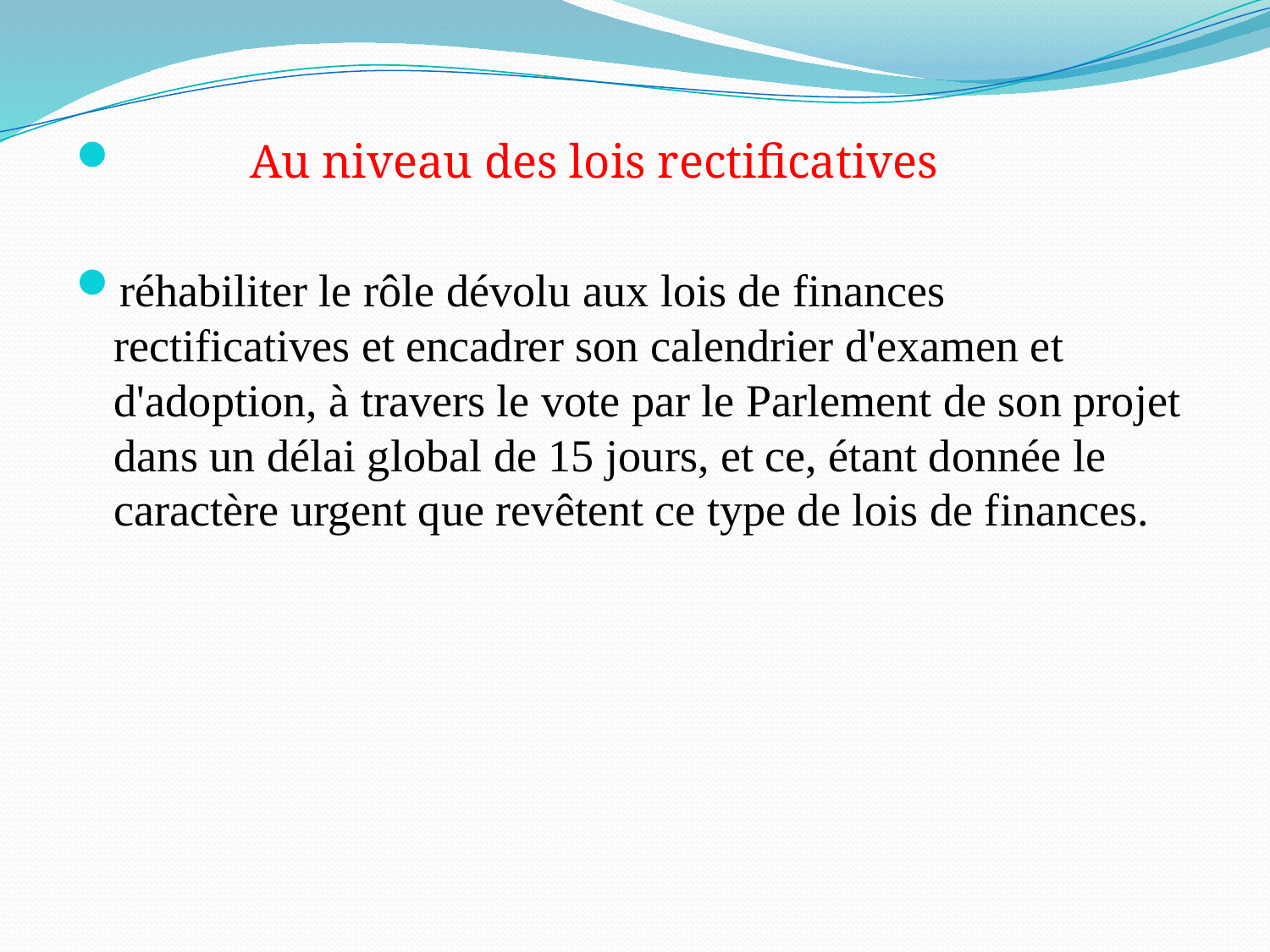

#
           Au niveau des lois rectificatives

réhabiliter le rôle dévolu aux lois de finances rectificatives et encadrer son calendrier d'examen et d'adoption, à travers le vote par le Parlement de son projet dans un délai global de 15 jours, et ce, étant donnée le caractère urgent que revêtent ce type de lois de finances.